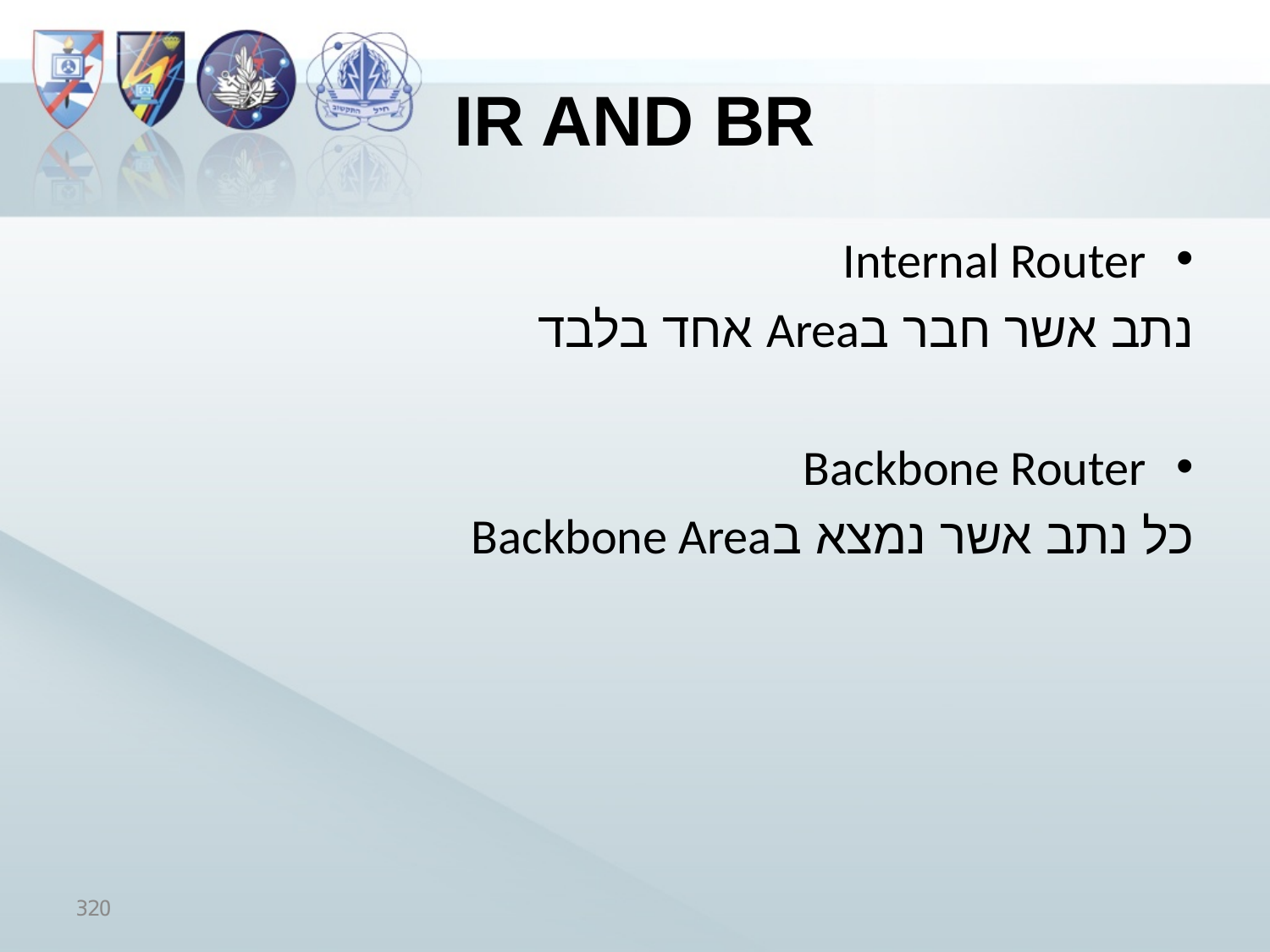

# IR and BR
Internal Router
	נתב אשר חבר בArea אחד בלבד

Backbone Router
	כל נתב אשר נמצא בBackbone Area

320